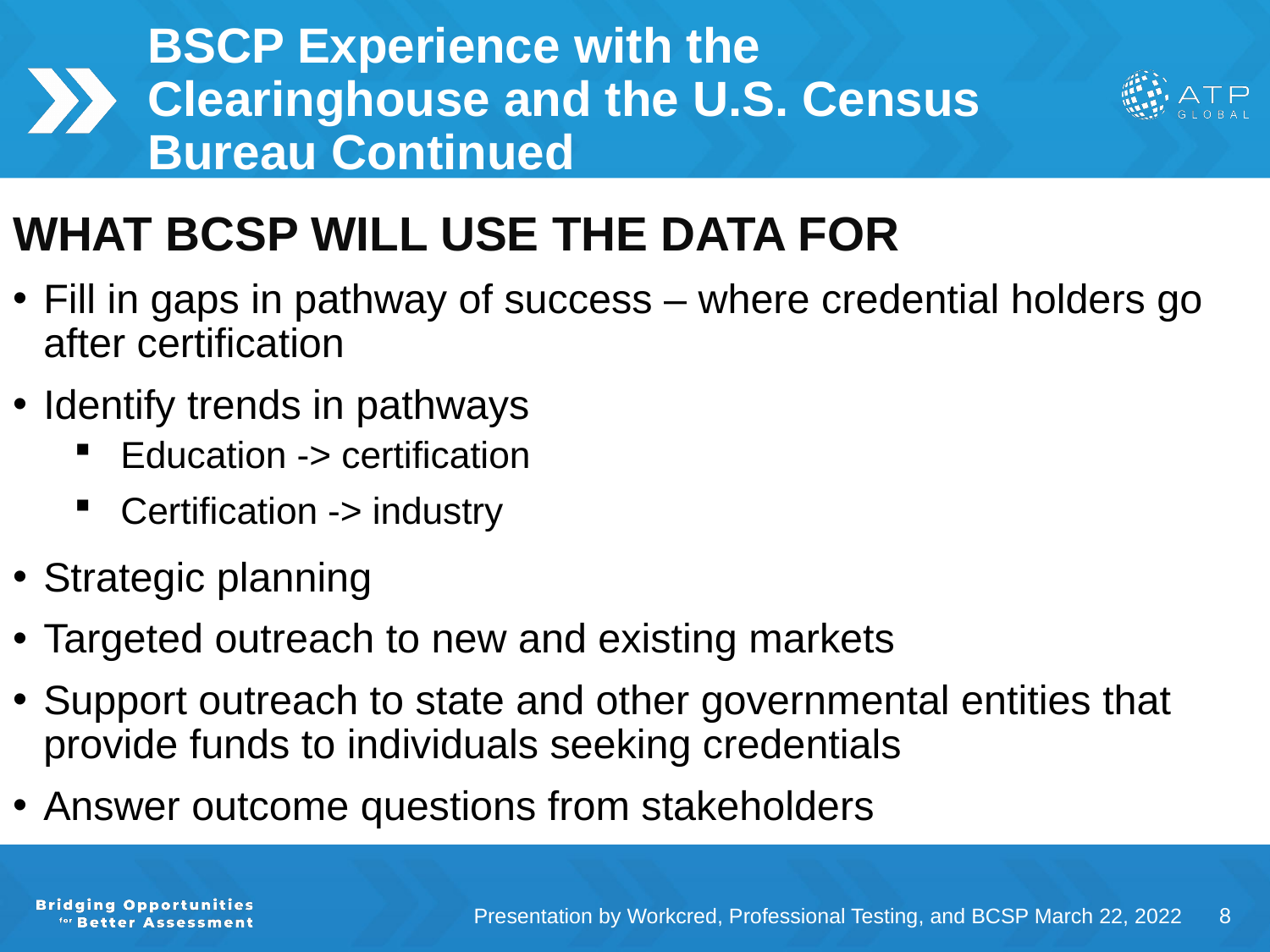

# BSCP Experience with the Clearinghouse and the U.S. Census Bureau Continued
What BCSP will use the data for
Fill in gaps in pathway of success – where credential holders go after certification
Identify trends in pathways
Education -> certification
Certification -> industry
Strategic planning
Targeted outreach to new and existing markets
Support outreach to state and other governmental entities that provide funds to individuals seeking credentials
Answer outcome questions from stakeholders
Presentation by Workcred, Professional Testing, and BCSP March 22, 2022
8